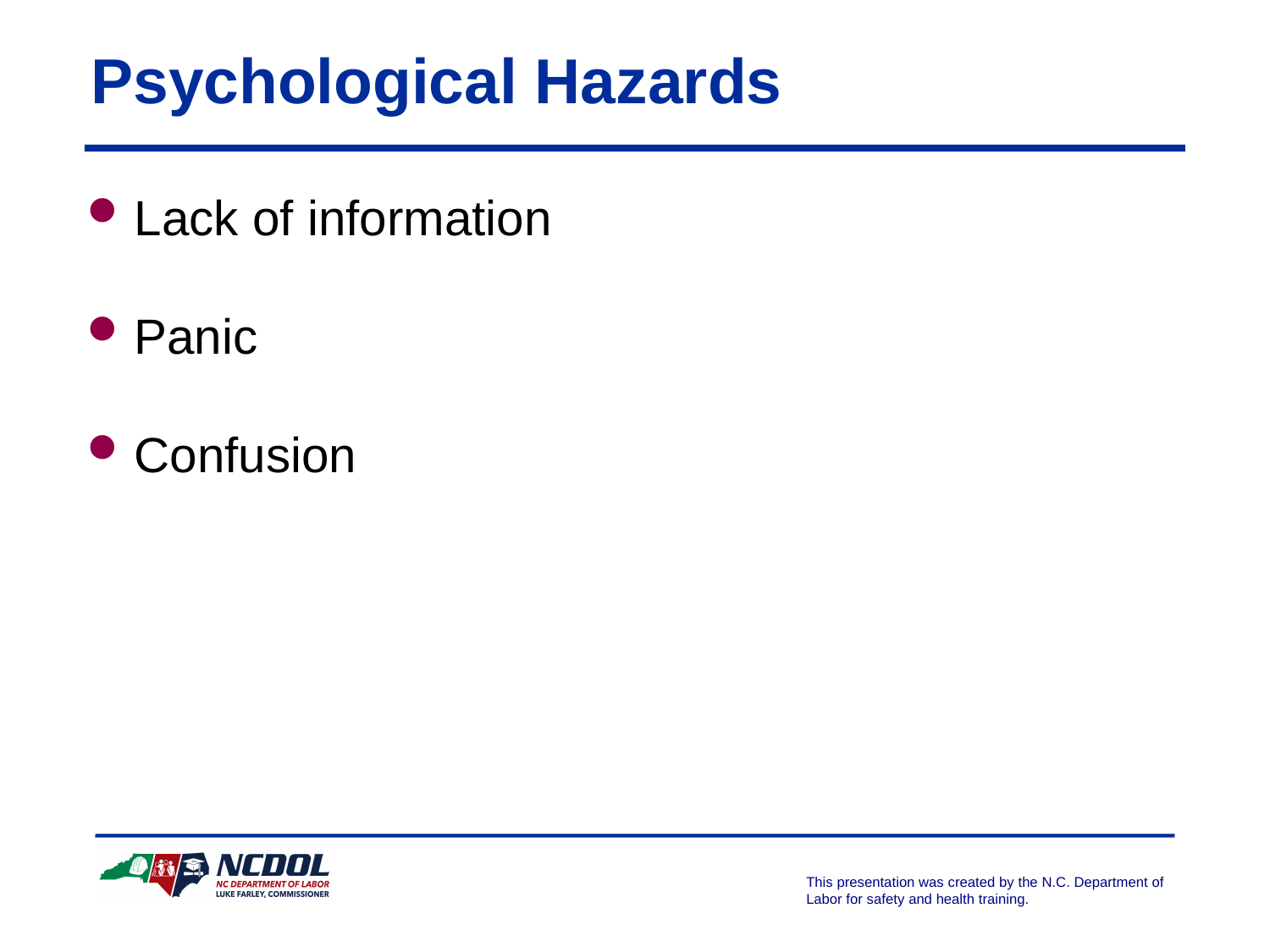

# Psychological Hazards
Lack of information

Panic

Confusion